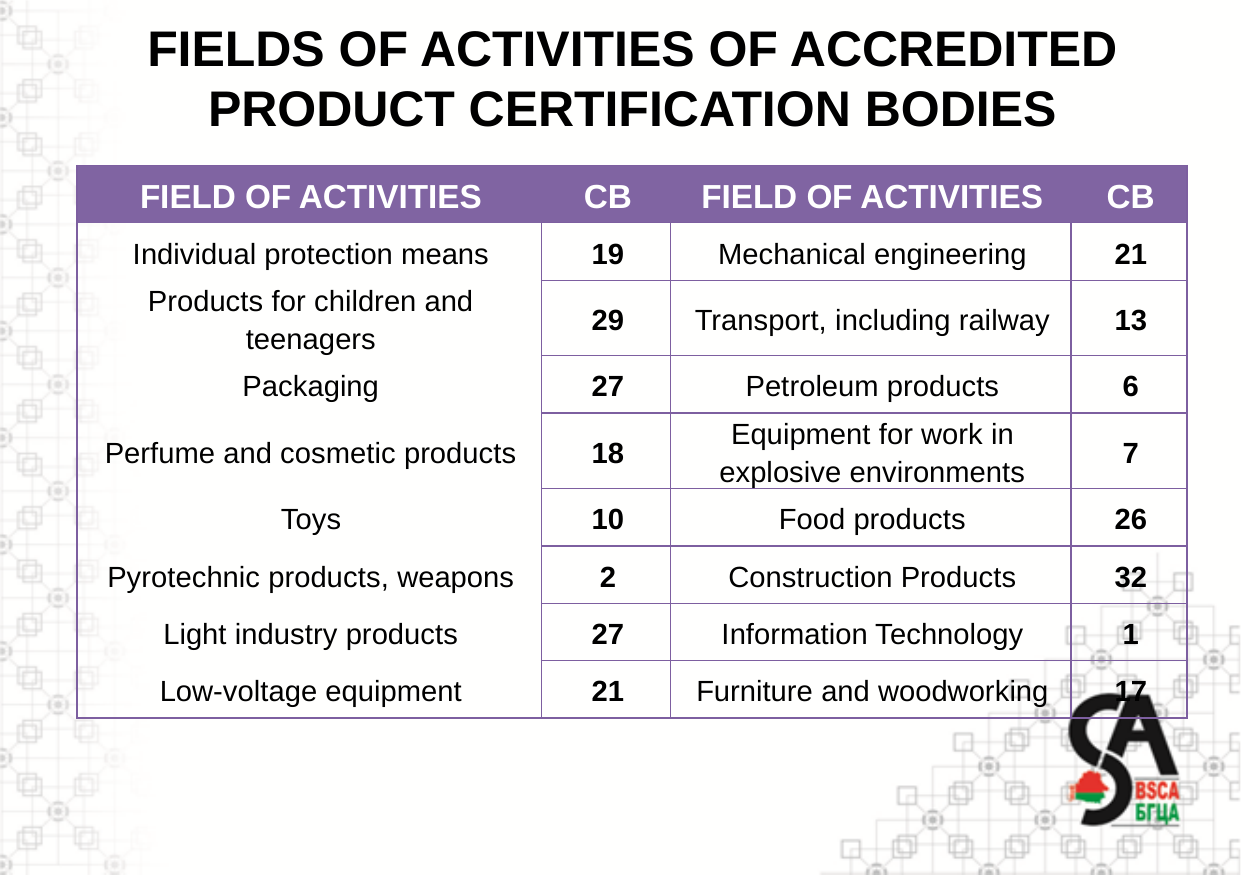

# FIELDS OF ACTIVITIES OF ACCREDITED PRODUCT CERTIFICATION BODIES
| FIELD OF ACTIVITIES | CB | FIELD OF ACTIVITIES | CB |
| --- | --- | --- | --- |
| Individual protection means | 19 | Mechanical engineering | 21 |
| Products for children and teenagers | 29 | Transport, including railway | 13 |
| Packaging | 27 | Petroleum products | 6 |
| Perfume and cosmetic products | 18 | Equipment for work in explosive environments | 7 |
| Toys | 10 | Food products | 26 |
| Pyrotechnic products, weapons | 2 | Construction Products | 32 |
| Light industry products | 27 | Information Technology | 1 |
| Low-voltage equipment | 21 | Furniture and woodworking | 17 |